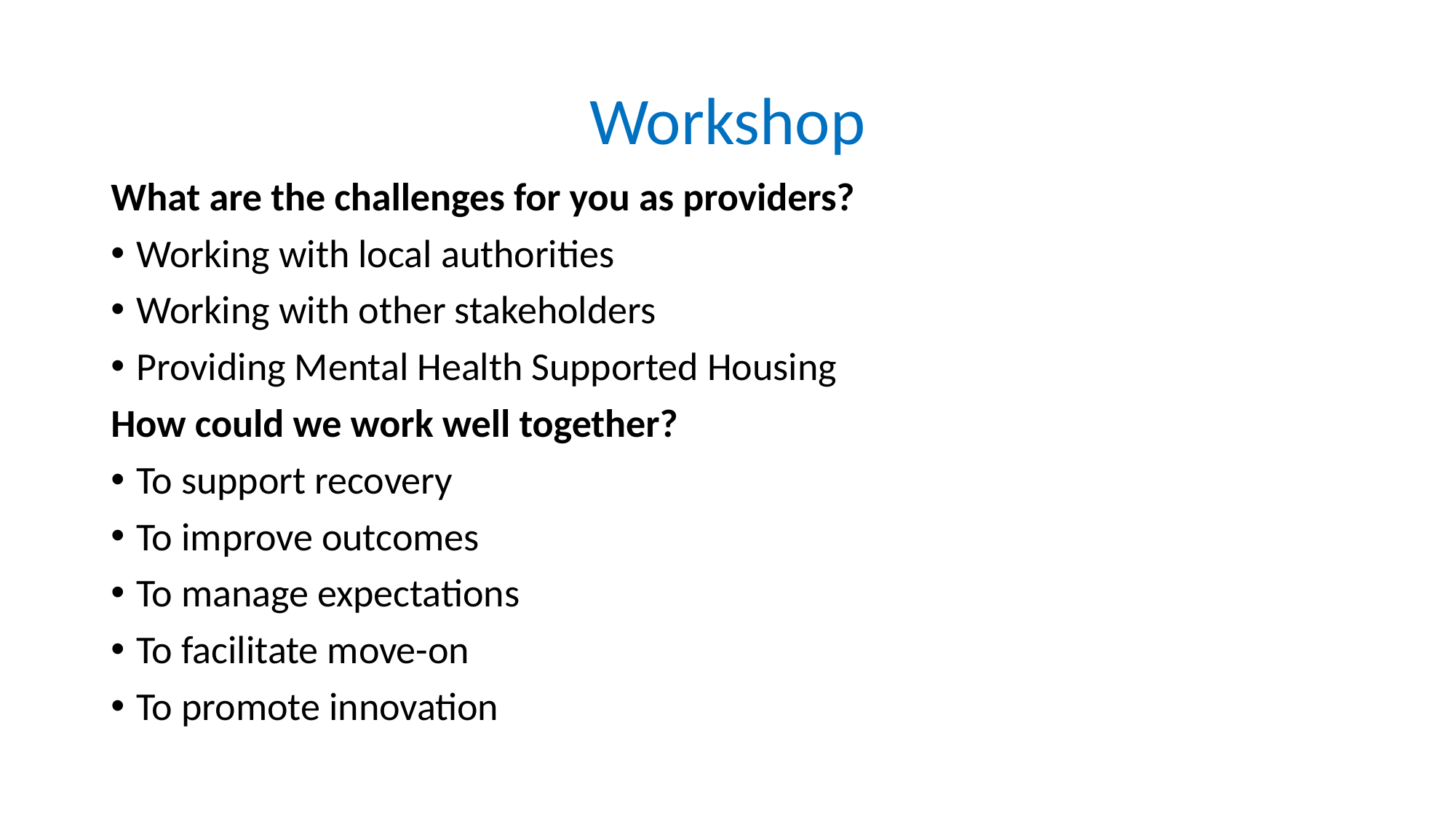

# Workshop
What are the challenges for you as providers?
Working with local authorities
Working with other stakeholders
Providing Mental Health Supported Housing
How could we work well together?
To support recovery
To improve outcomes
To manage expectations
To facilitate move-on
To promote innovation